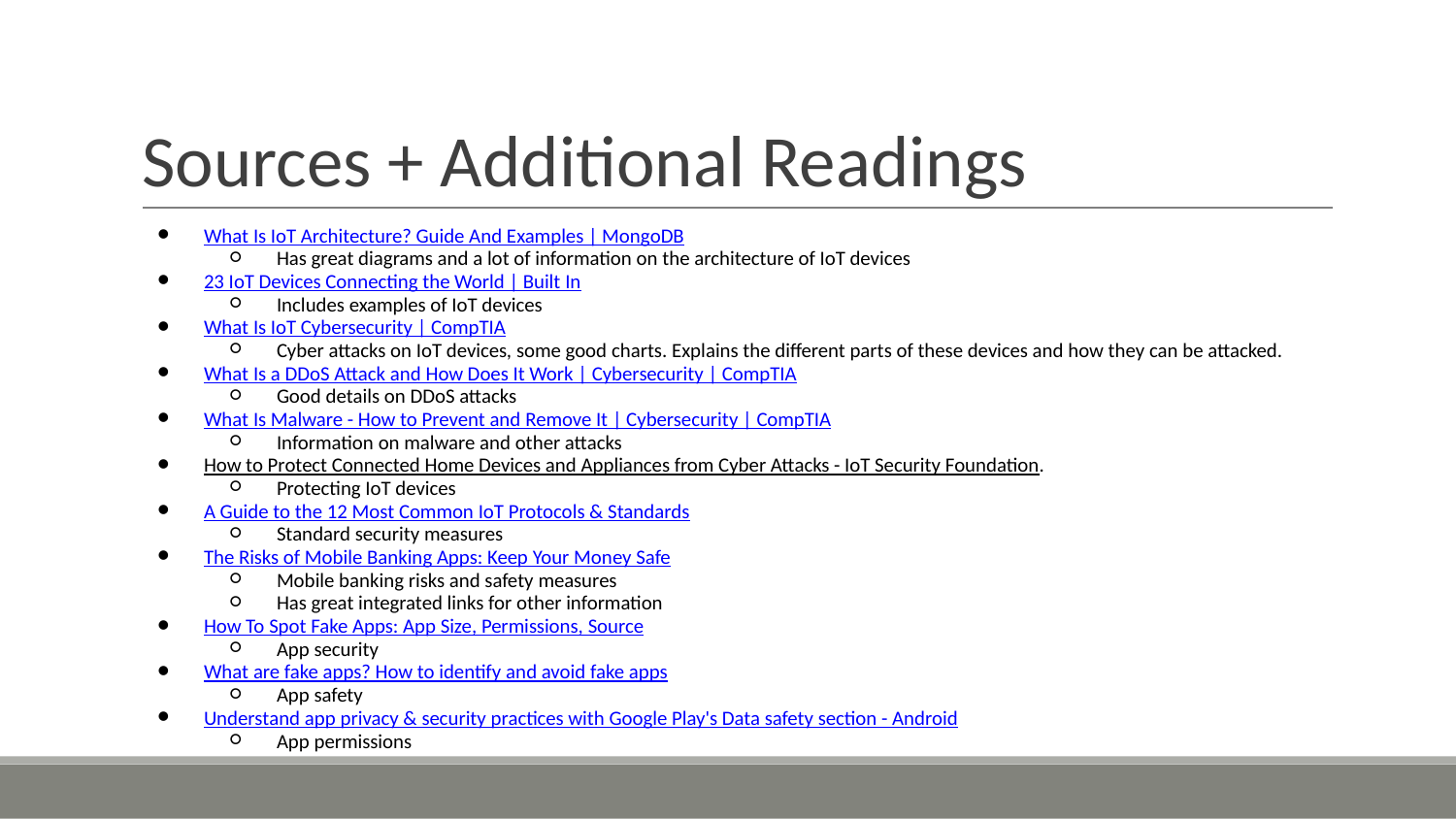

# Sources + Additional Readings
What Is IoT Architecture? Guide And Examples | MongoDB
Has great diagrams and a lot of information on the architecture of IoT devices
23 IoT Devices Connecting the World | Built In
Includes examples of IoT devices
What Is IoT Cybersecurity | CompTIA
Cyber attacks on IoT devices, some good charts. Explains the different parts of these devices and how they can be attacked.
What Is a DDoS Attack and How Does It Work | Cybersecurity | CompTIA
Good details on DDoS attacks
What Is Malware - How to Prevent and Remove It | Cybersecurity | CompTIA
Information on malware and other attacks
How to Protect Connected Home Devices and Appliances from Cyber Attacks - IoT Security Foundation.
Protecting IoT devices
A Guide to the 12 Most Common IoT Protocols & Standards
Standard security measures
The Risks of Mobile Banking Apps: Keep Your Money Safe
Mobile banking risks and safety measures
Has great integrated links for other information
How To Spot Fake Apps: App Size, Permissions, Source
App security
What are fake apps? How to identify and avoid fake apps
App safety
Understand app privacy & security practices with Google Play's Data safety section - Android
App permissions